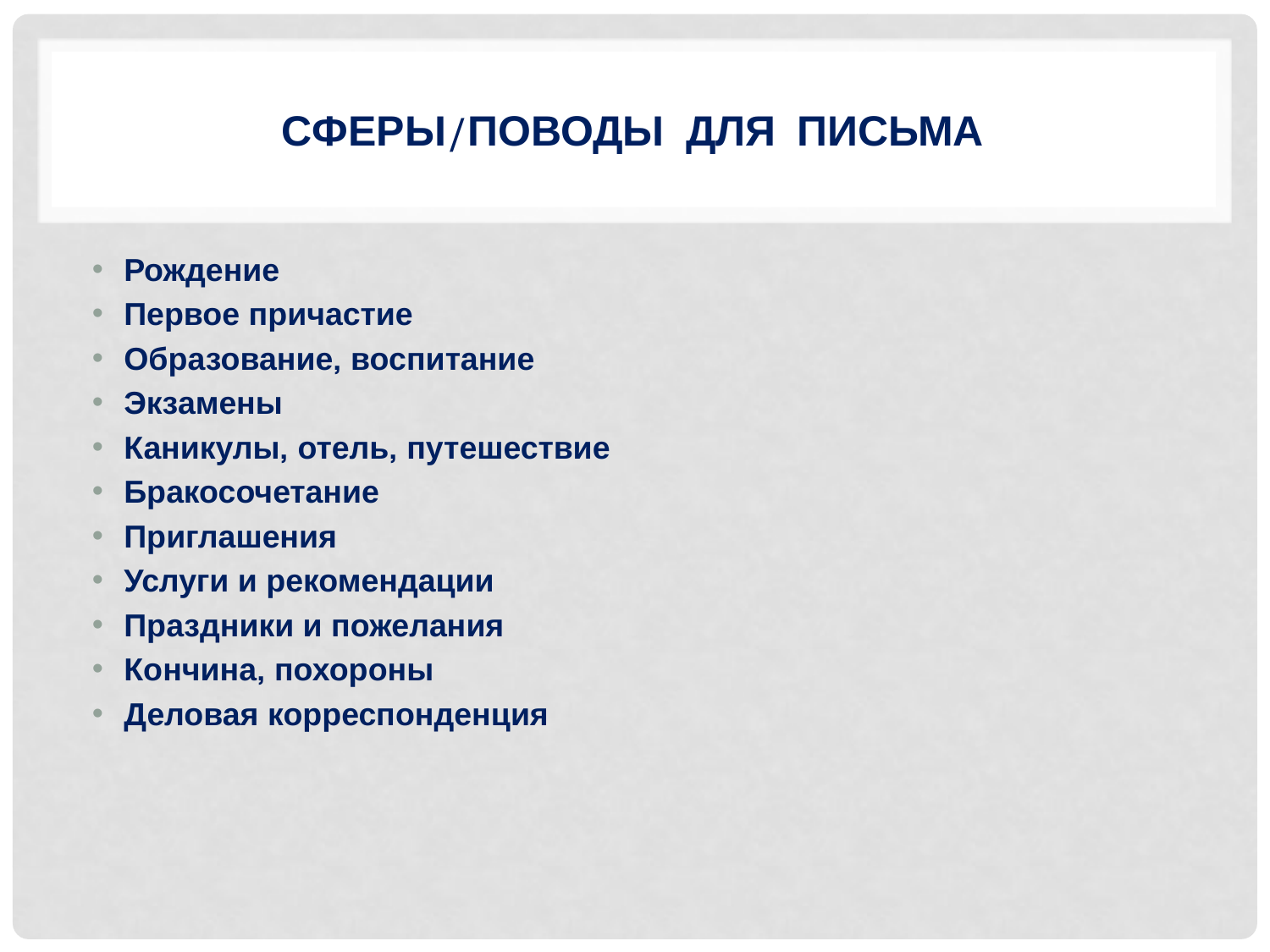

# Сферы/Поводы  для  письма
Рождение
Первое причастие
Образование, воспитание
Экзамены
Каникулы, отель, путешествие
Бракосочетание
Приглашения
Услуги и рекомендации
Праздники и пожелания
Кончина, похороны
Деловая корреспонденция